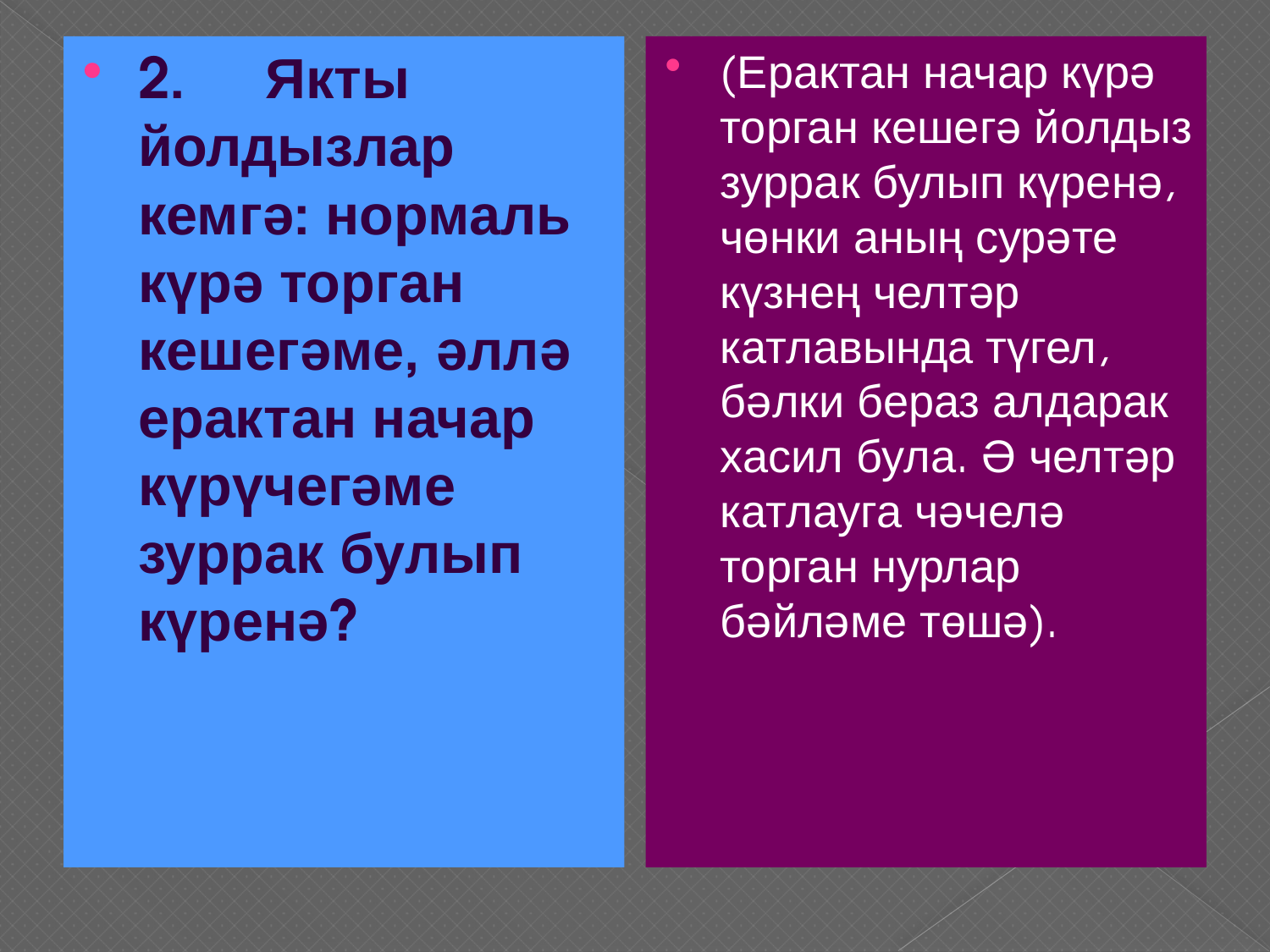

2.	Якты йолдызлар кемгә: нормаль  күрә торган кешегәме, әллә ерактан начар күрүчегәме зуррак булып күренә?

(Ерактан начар күрә торган кешегә йолдыз зуррак булып күренә, чөнки аның сурәте күзнең челтәр катлавында түгел, бәлки бераз алдарак хасил була. Ә челтәр катлауга чәчелә торган нурлар бәйләме төшә).
#